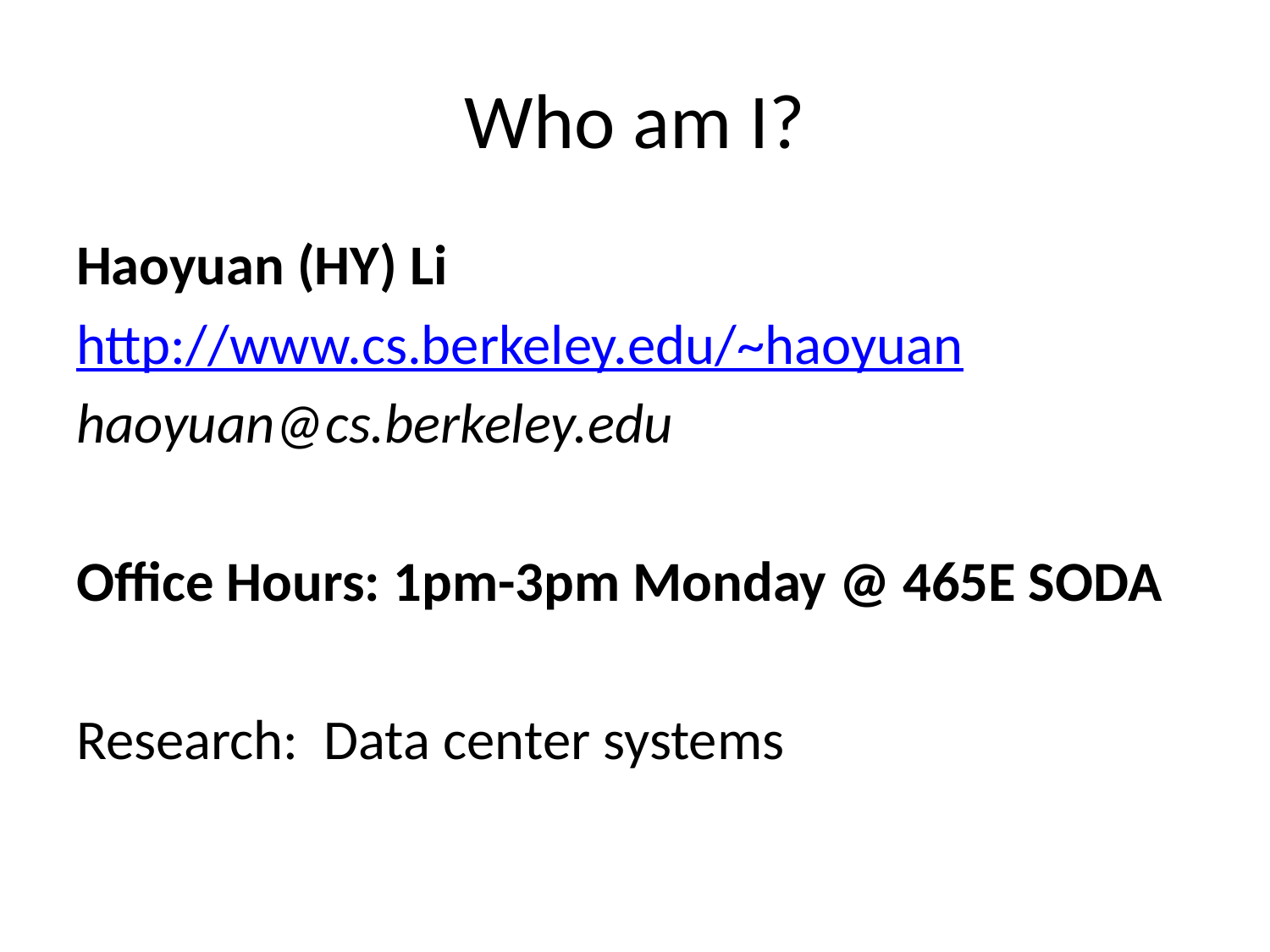

# Who am I?
Haoyuan (HY) Li
http://www.cs.berkeley.edu/~haoyuan
haoyuan@cs.berkeley.edu

Office Hours: 1pm-3pm Monday @ 465E SODA

Research:  Data center systems